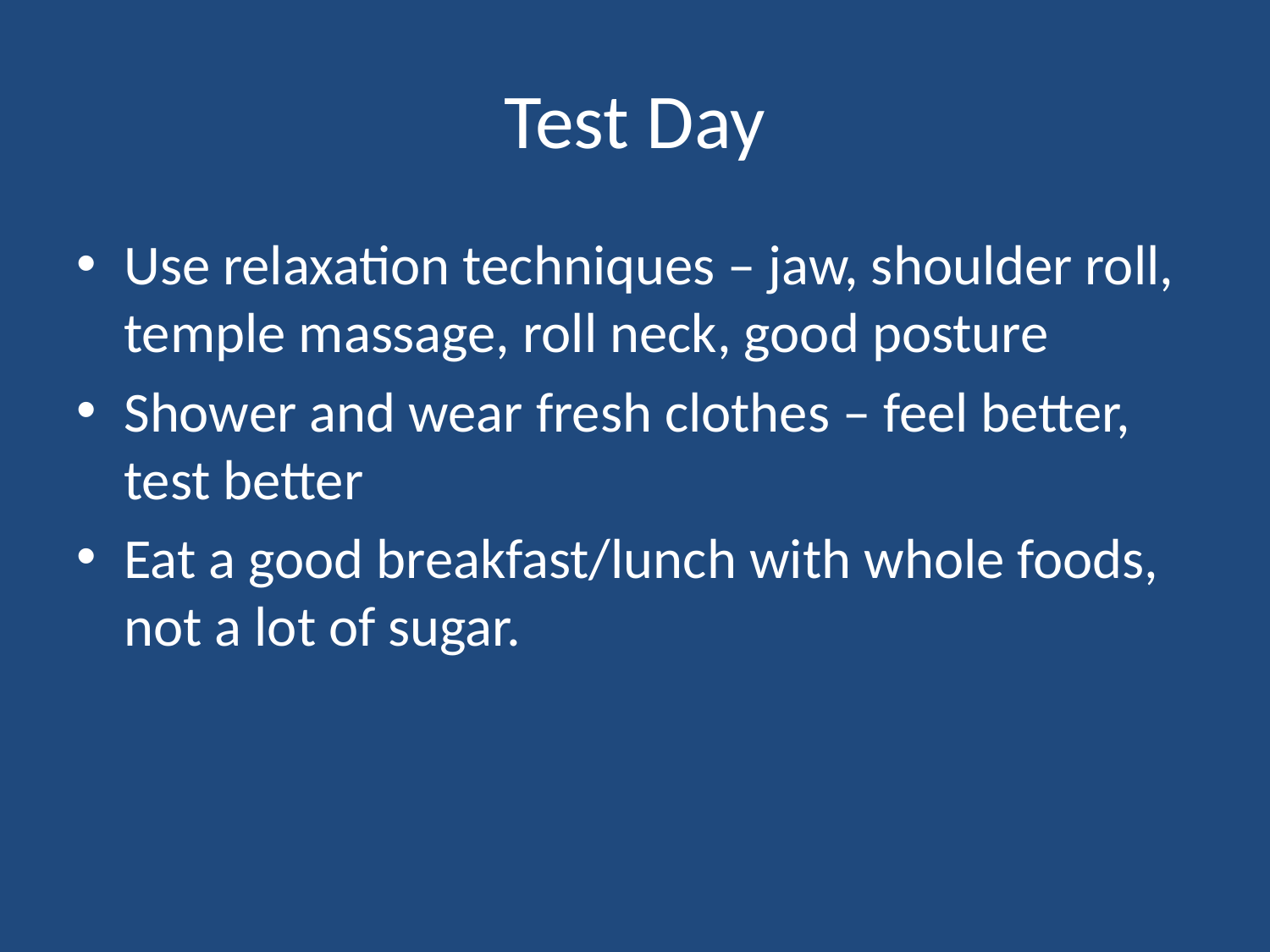

# Test Day
Use relaxation techniques – jaw, shoulder roll, temple massage, roll neck, good posture
Shower and wear fresh clothes – feel better, test better
Eat a good breakfast/lunch with whole foods, not a lot of sugar.